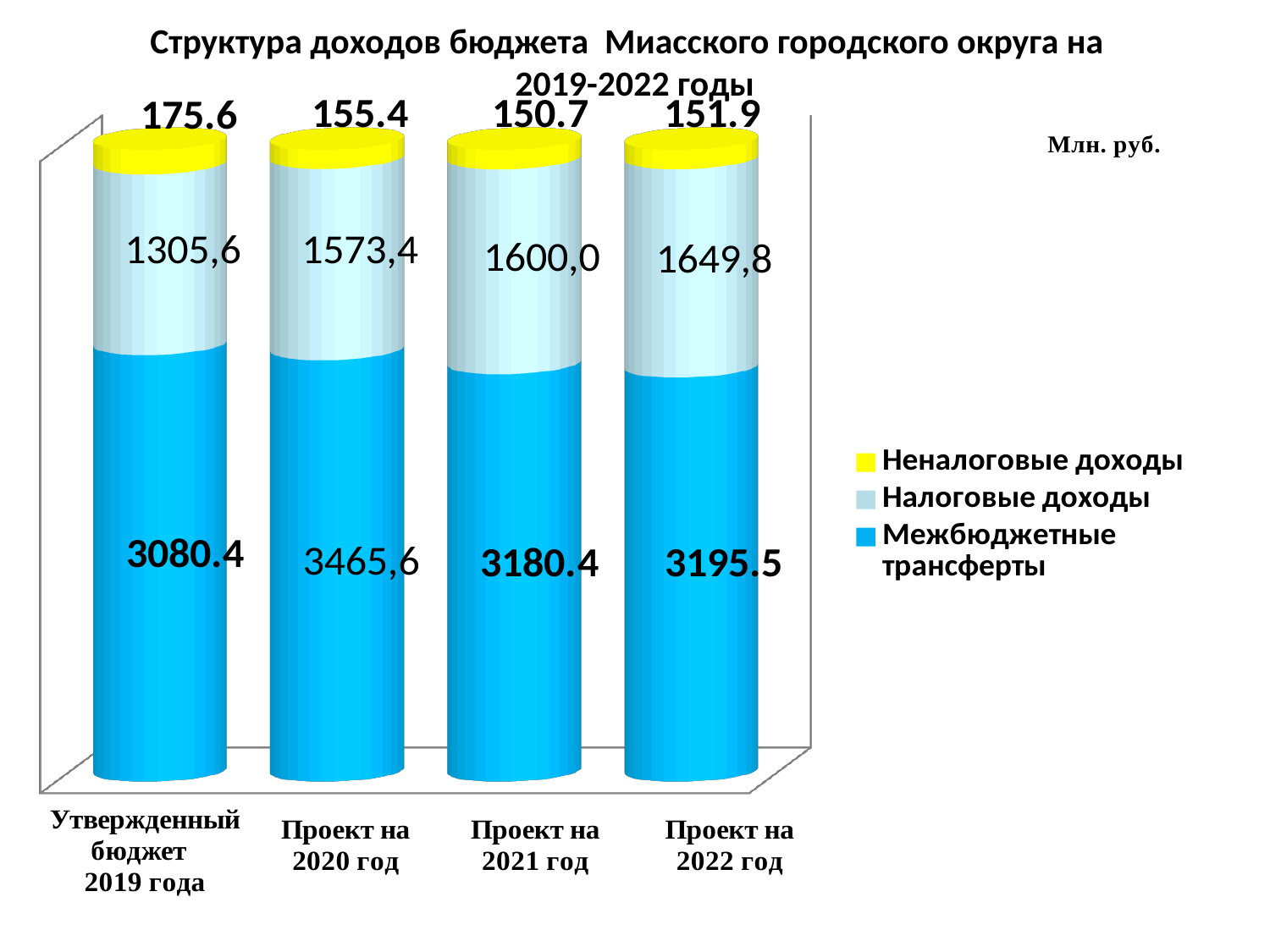

# Структура доходов бюджета  Миасского городского округа на 2019-2022 годы

[unsupported chart]